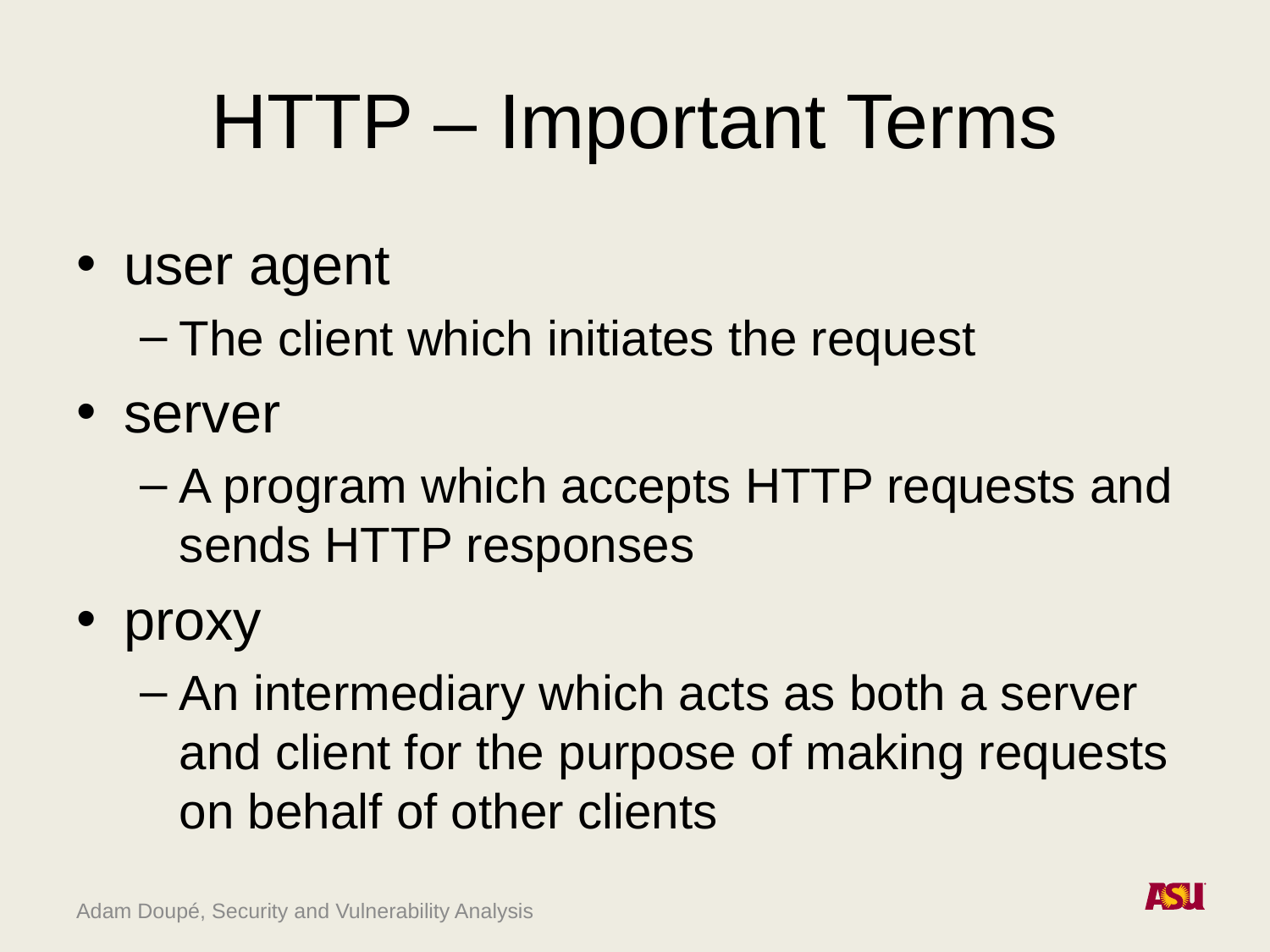

# HTTP – Important Terms
user agent
The client which initiates the request
server
A program which accepts HTTP requests and sends HTTP responses
proxy
An intermediary which acts as both a server and client for the purpose of making requests on behalf of other clients